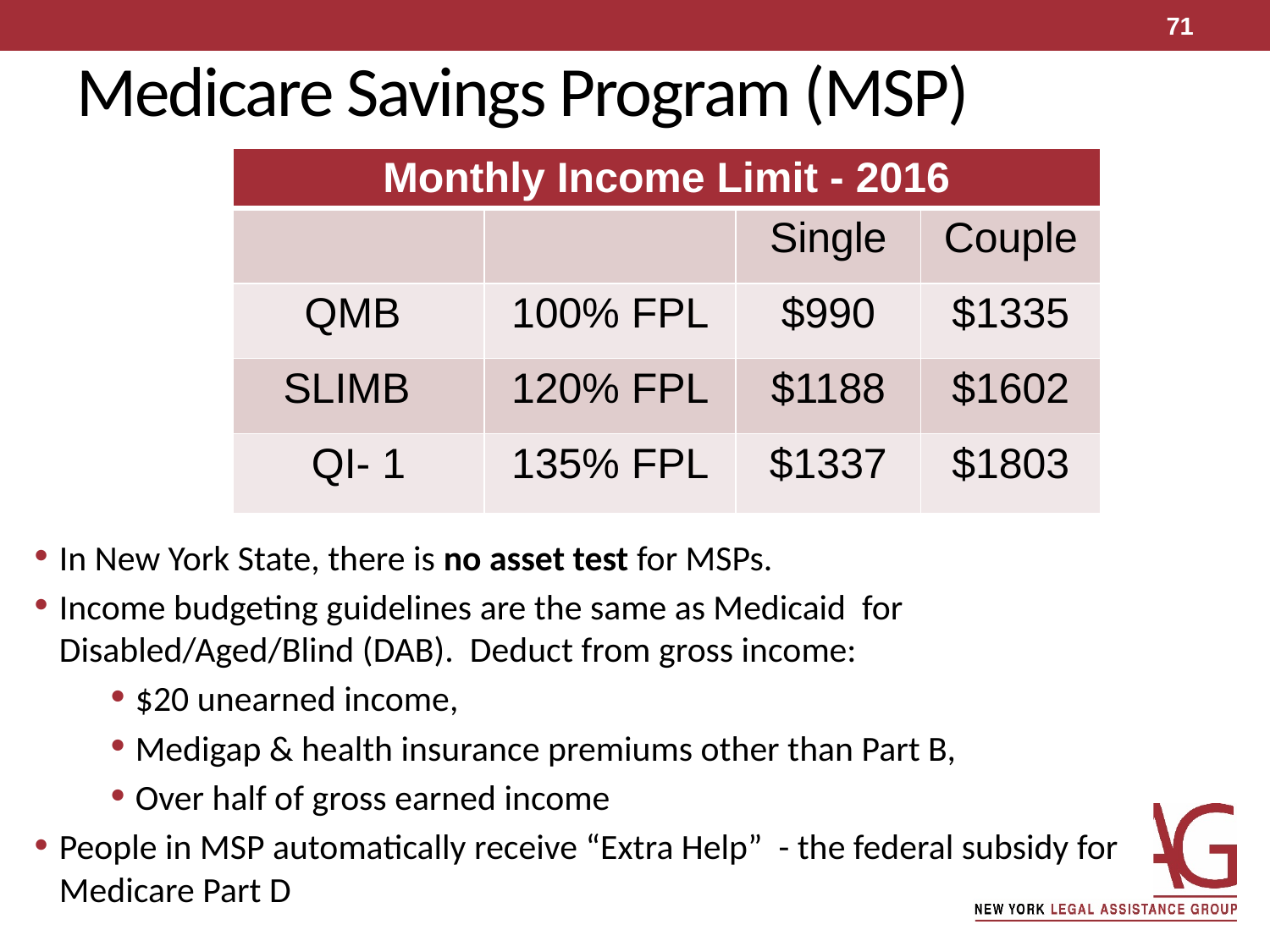

71
# Medicare Savings Program (MSP)
| Monthly Income Limit - 2016 |  |  |  |
| --- | --- | --- | --- |
|  |  | Single | Couple |
| QMB | 100% FPL | $990 | $1335 |
| SLIMB | 120% FPL | $1188 | $1602 |
| QI- 1 | 135% FPL | $1337 | $1803 |
In New York State, there is no asset test for MSPs.
Income budgeting guidelines are the same as Medicaid  for Disabled/Aged/Blind (DAB).  Deduct from gross income:
$20 unearned income,
Medigap & health insurance premiums other than Part B,
Over half of gross earned income
People in MSP automatically receive “Extra Help”  - the federal subsidy for Medicare Part D